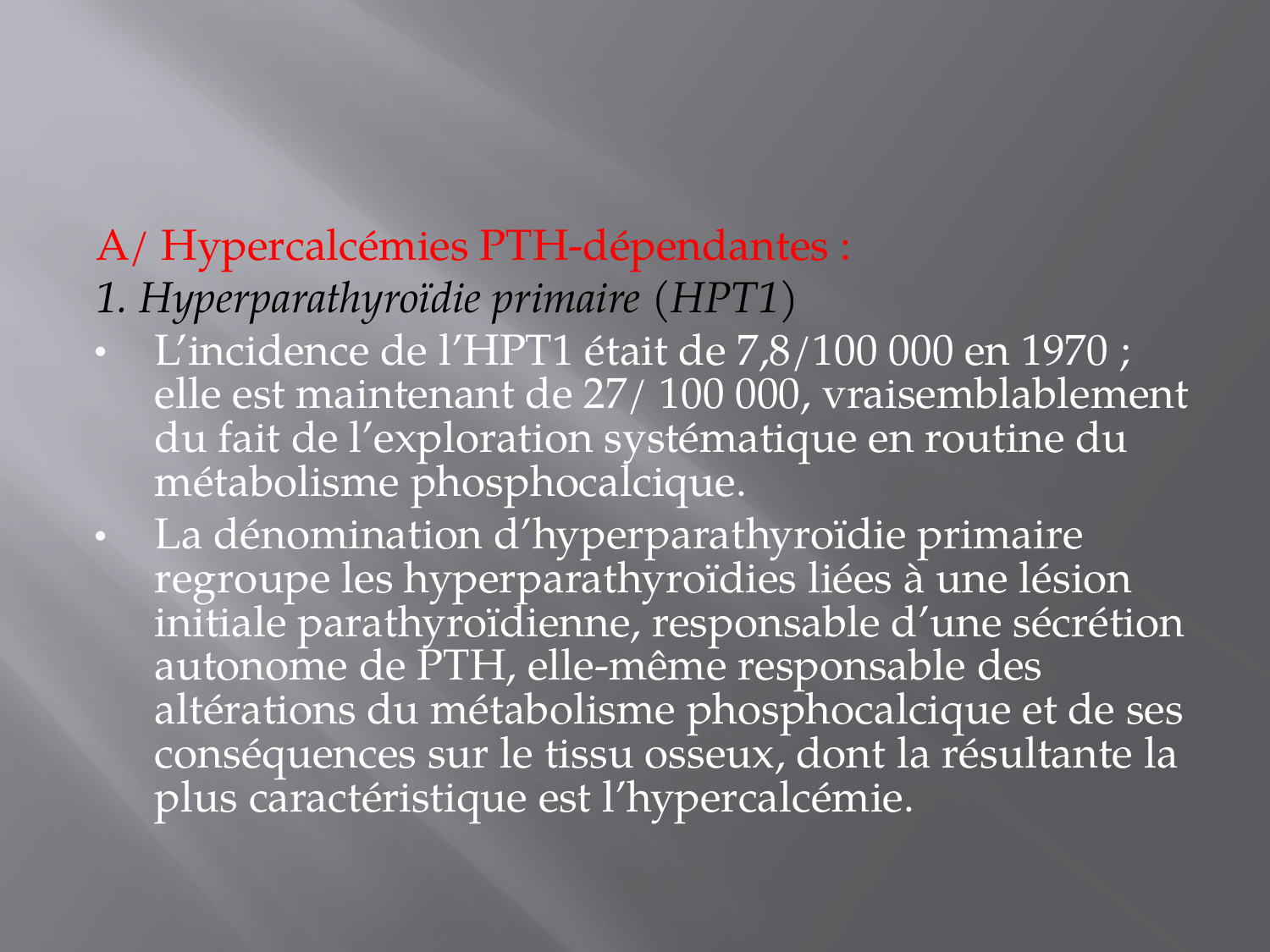

#
A/ Hypercalcémies PTH-dépendantes :
1. Hyperparathyroïdie primaire (HPT1)
L’incidence de l’HPT1 était de 7,8/100 000 en 1970 ; elle est maintenant de 27/ 100 000, vraisemblablement du fait de l’exploration systématique en routine du métabolisme phosphocalcique.
La dénomination d’hyperparathyroïdie primaire regroupe les hyperparathyroïdies liées à une lésion initiale parathyroïdienne, responsable d’une sécrétion autonome de PTH, elle-même responsable des altérations du métabolisme phosphocalcique et de ses conséquences sur le tissu osseux, dont la résultante la plus caractéristique est l’hypercalcémie.